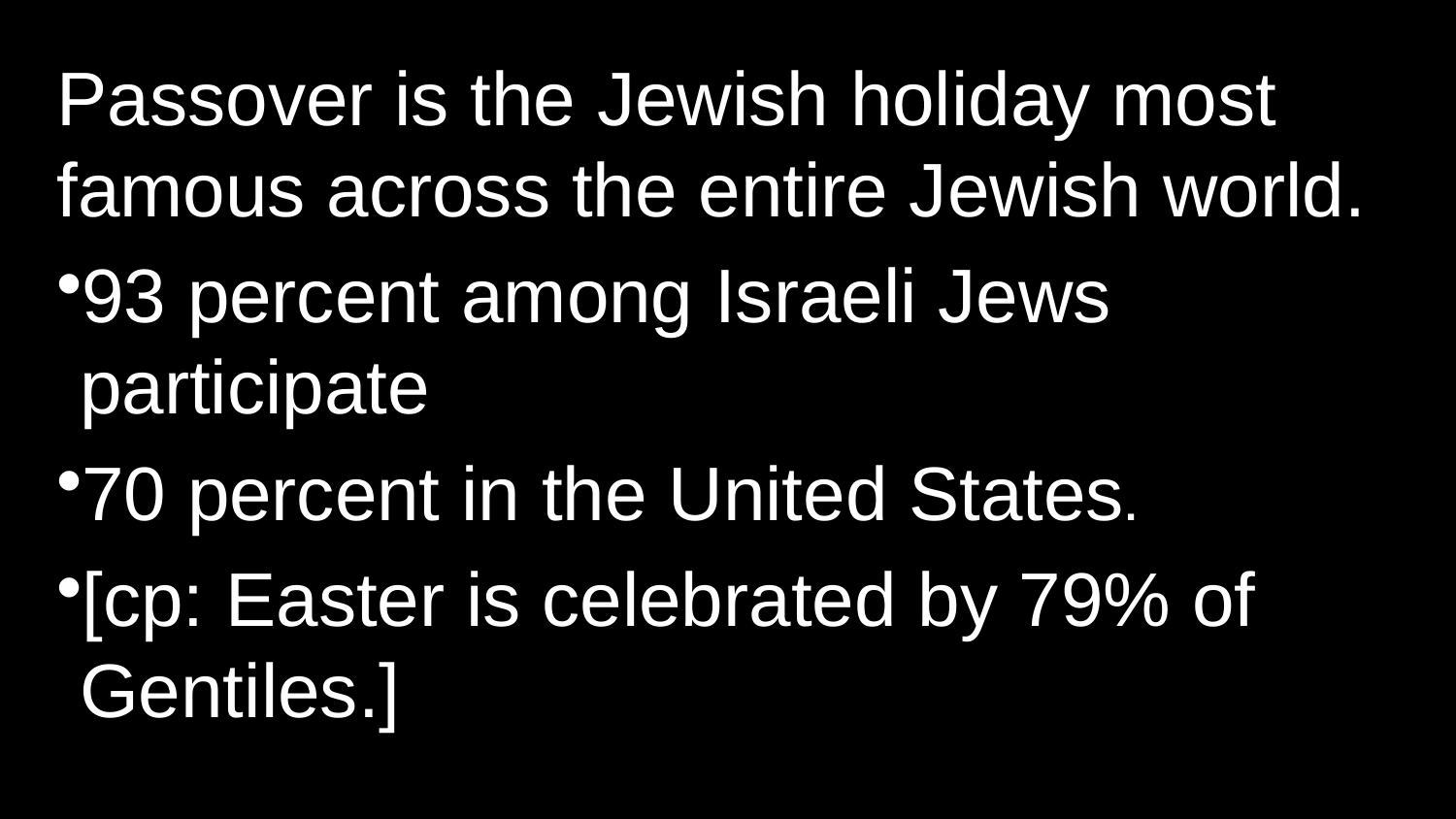

Passover is the Jewish holiday most famous across the entire Jewish world.
93 percent among Israeli Jews participate
70 percent in the United States.
[cp: Easter is celebrated by 79% of Gentiles.]